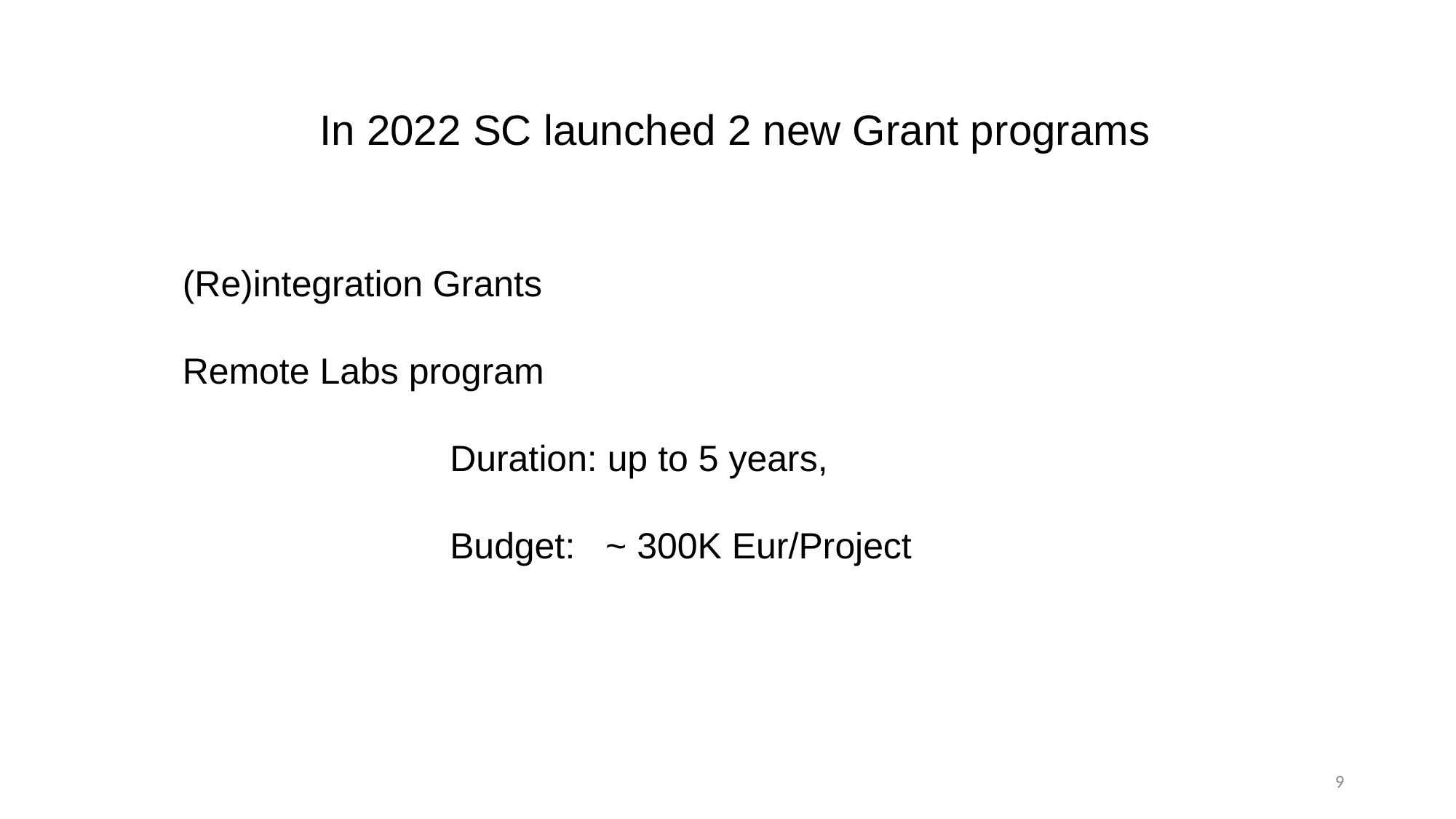

In 2022 SC launched 2 new Grant programs
(Re)integration Grants

Remote Labs program

Duration: up to 5 years,

Budget:   ~ 300K Eur/Project

9